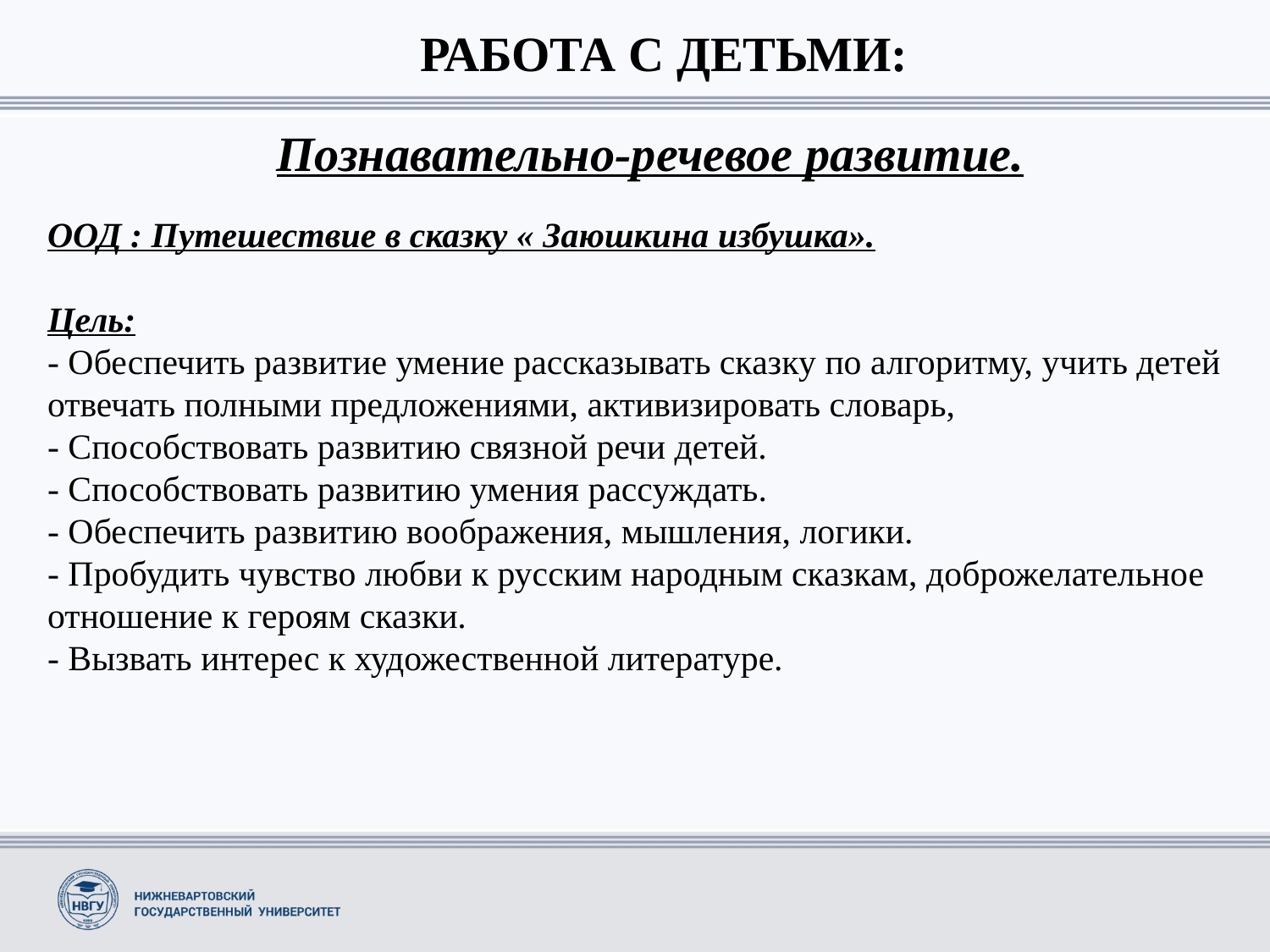

РАБОТА С ДЕТЬМИ:
Познавательно-речевое развитие.
ООД : Путешествие в сказку « Заюшкина избушка».
Цель:
- Обеспечить развитие умение рассказывать сказку по алгоритму, учить детей отвечать полными предложениями, активизировать словарь, 
- Способствовать развитию связной речи детей.
- Способствовать развитию умения рассуждать.
- Обеспечить развитию воображения, мышления, логики.
- Пробудить чувство любви к русским народным сказкам, доброжелательное отношение к героям сказки.
- Вызвать интерес к художественной литературе.